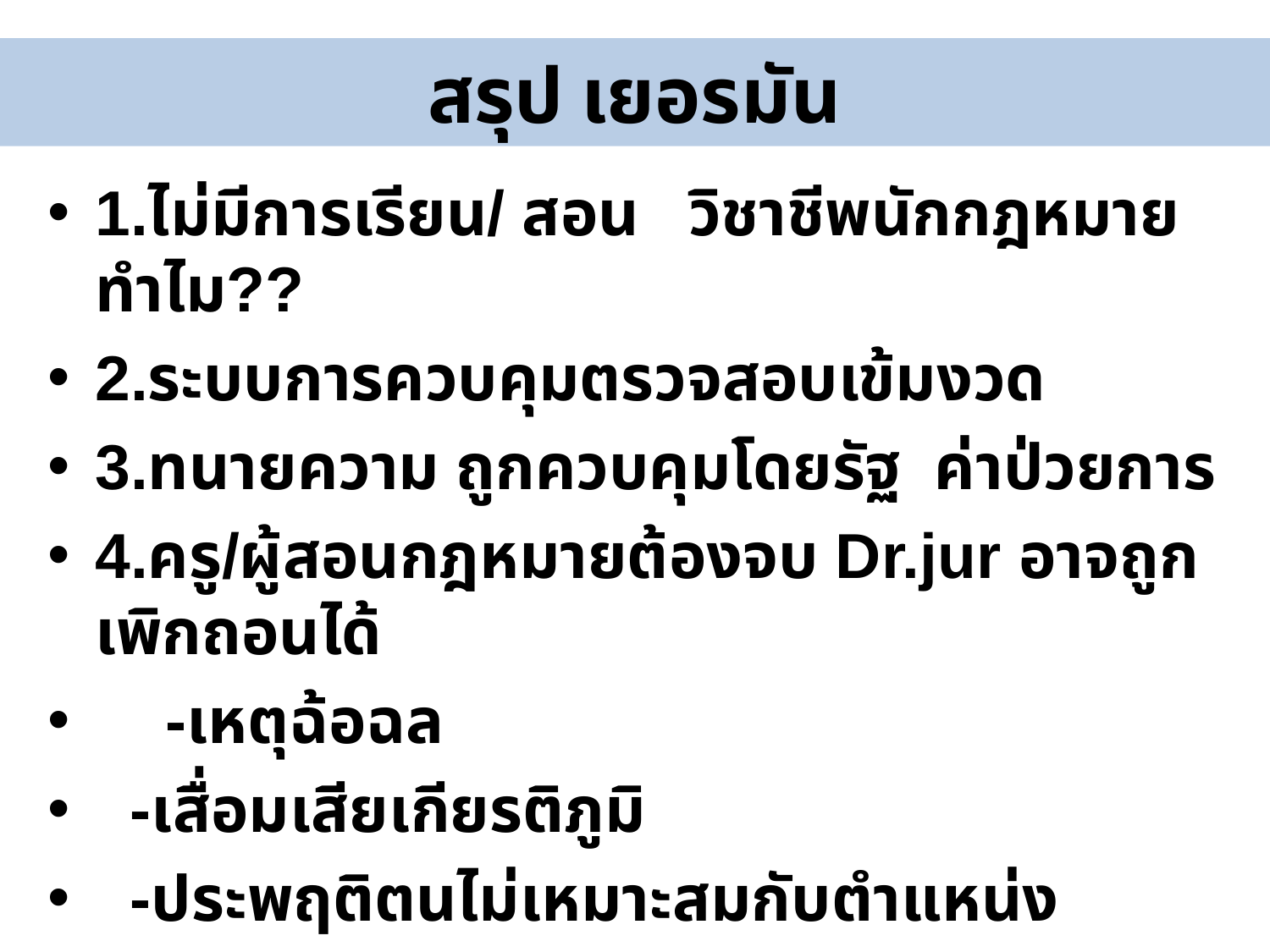

# สรุป เยอรมัน
1.ไม่มีการเรียน/ สอน   วิชาชีพนักกฎหมาย  ทำไม??
2.ระบบการควบคุมตรวจสอบเข้มงวด
3.ทนายความ ถูกควบคุมโดยรัฐ  ค่าป่วยการ
4.ครู/ผู้สอนกฎหมายต้องจบ Dr.jur อาจถูกเพิกถอนได้
    -เหตุฉ้อฉล
  -เสื่อมเสียเกียรติภูมิ
  -ประพฤติตนไม่เหมาะสมกับตำแหน่ง